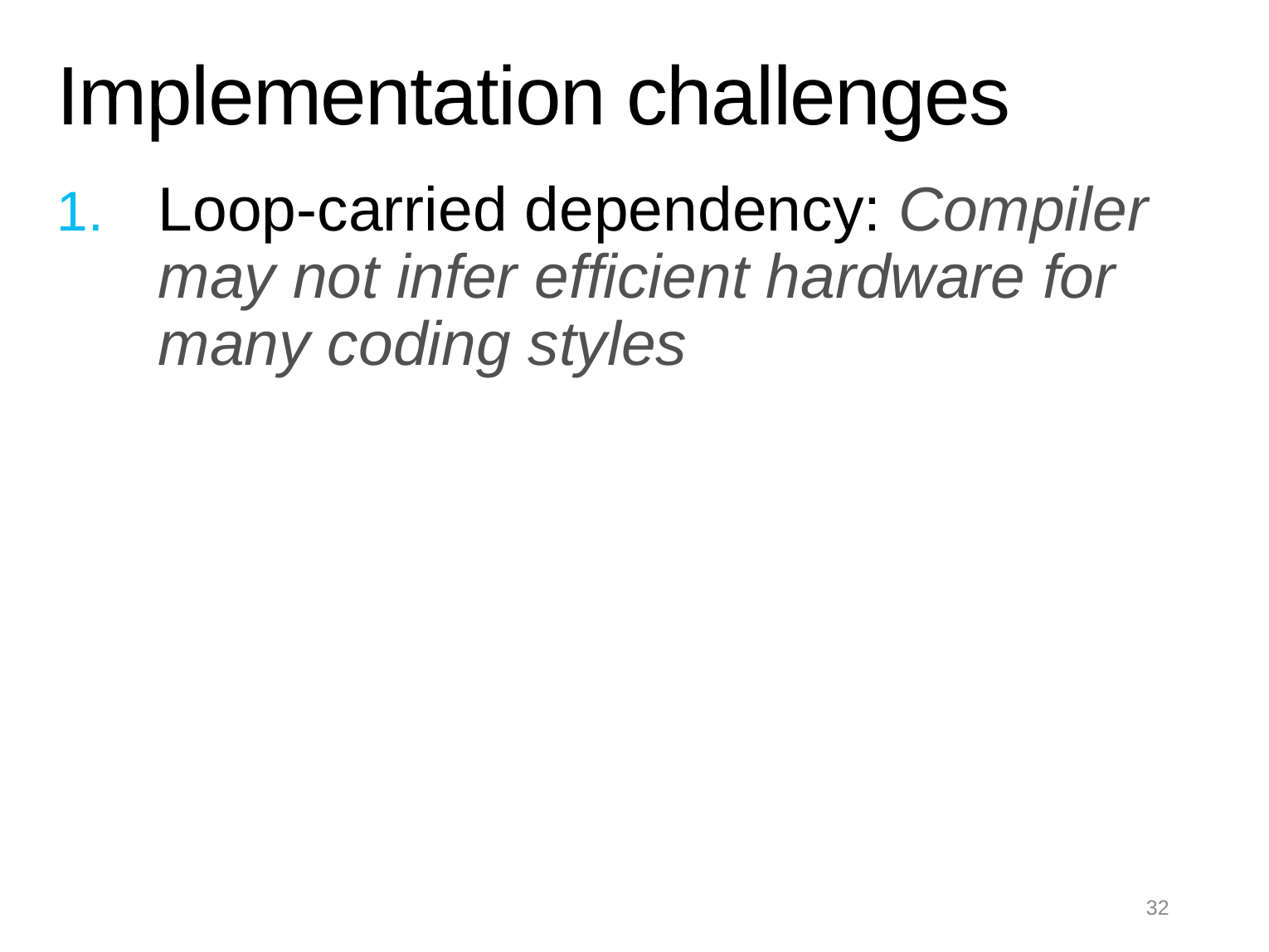

# Implementation challenges
Loop-carried dependency: Compiler may not infer efficient hardware for many coding styles
32